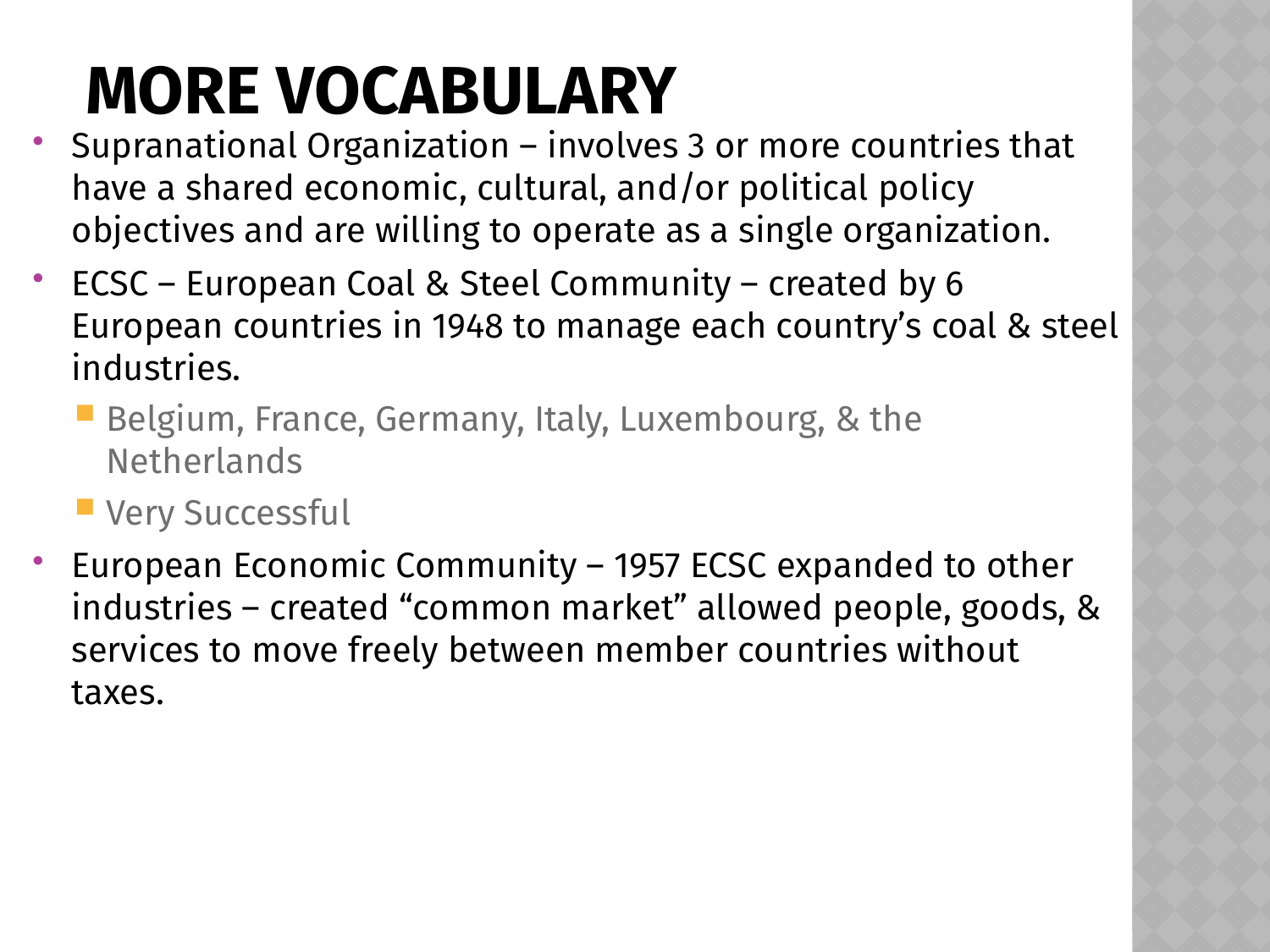

# more Vocabulary
Supranational Organization – involves 3 or more countries that have a shared economic, cultural, and/or political policy objectives and are willing to operate as a single organization.
ECSC – European Coal & Steel Community – created by 6 European countries in 1948 to manage each country’s coal & steel industries.
Belgium, France, Germany, Italy, Luxembourg, & the Netherlands
Very Successful
European Economic Community – 1957 ECSC expanded to other industries – created “common market” allowed people, goods, & services to move freely between member countries without taxes.